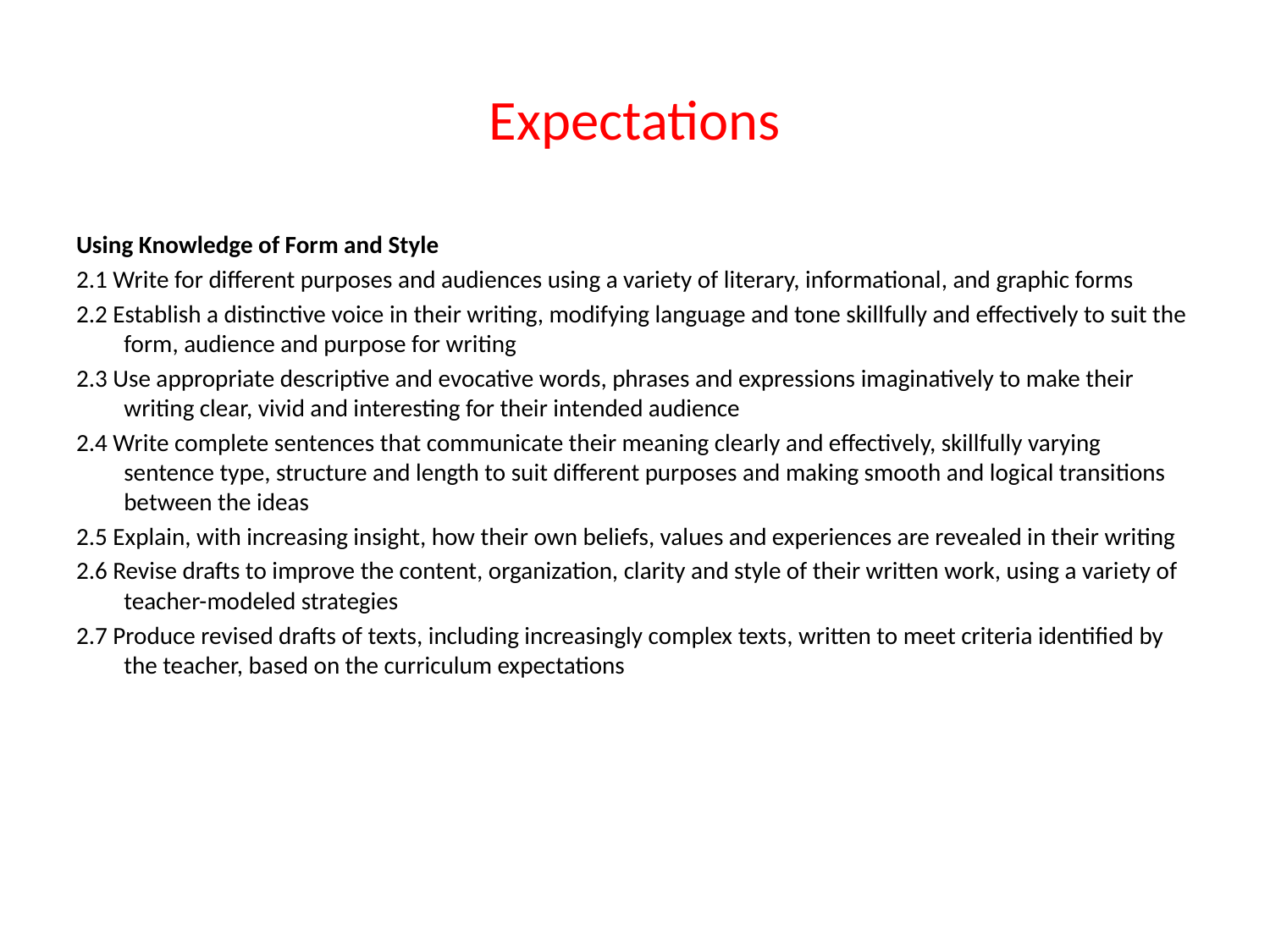

# Expectations
Using Knowledge of Form and Style
2.1 Write for different purposes and audiences using a variety of literary, informational, and graphic forms
2.2 Establish a distinctive voice in their writing, modifying language and tone skillfully and effectively to suit the form, audience and purpose for writing
2.3 Use appropriate descriptive and evocative words, phrases and expressions imaginatively to make their writing clear, vivid and interesting for their intended audience
2.4 Write complete sentences that communicate their meaning clearly and effectively, skillfully varying sentence type, structure and length to suit different purposes and making smooth and logical transitions between the ideas
2.5 Explain, with increasing insight, how their own beliefs, values and experiences are revealed in their writing
2.6 Revise drafts to improve the content, organization, clarity and style of their written work, using a variety of teacher-modeled strategies
2.7 Produce revised drafts of texts, including increasingly complex texts, written to meet criteria identified by the teacher, based on the curriculum expectations